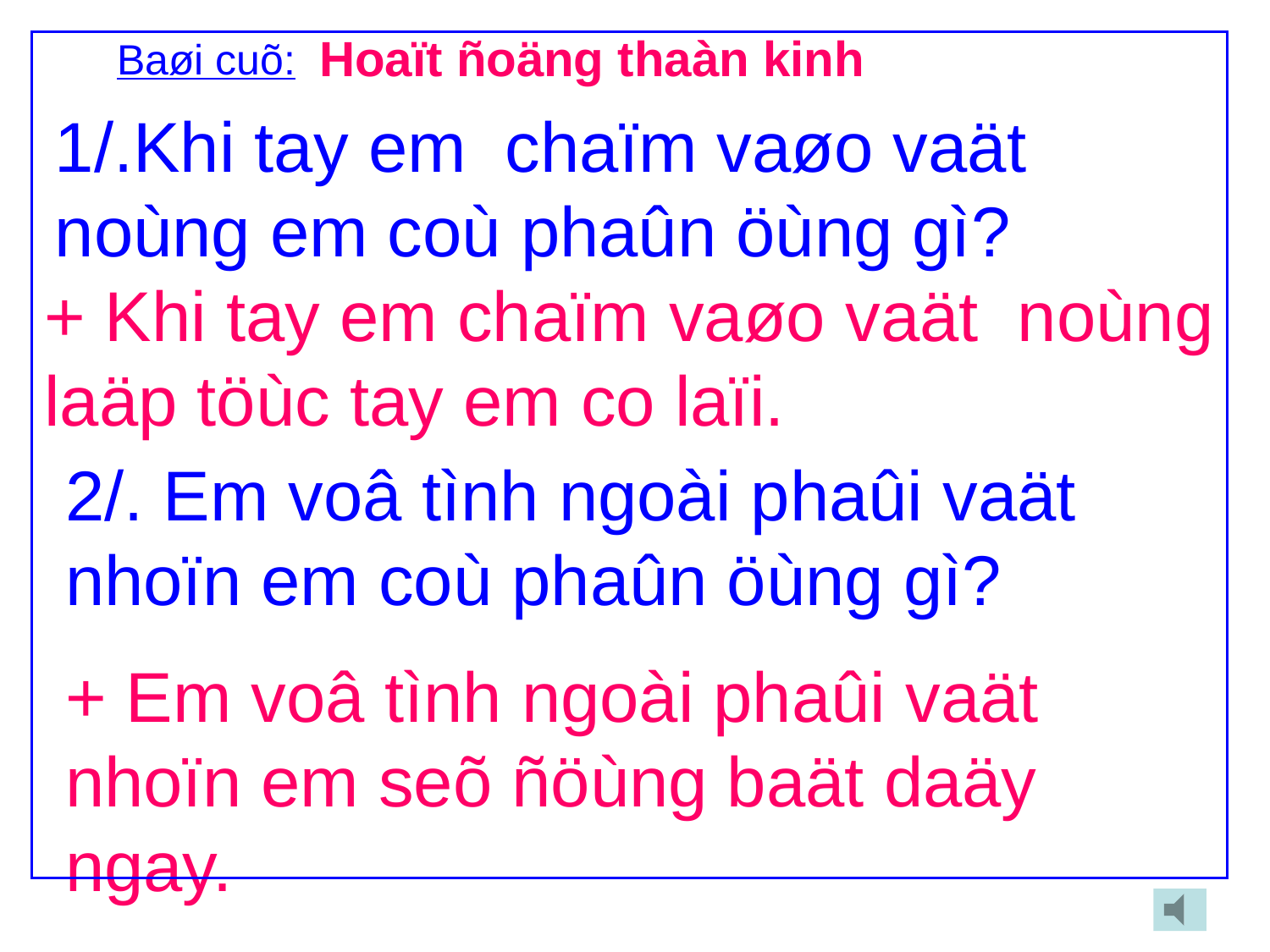

# Baøi cuõ:
Hoaït ñoäng thaàn kinh

1/.Khi tay em  chaïm vaøo vaät noùng em coù phaûn öùng gì?
+ Khi tay em chaïm vaøo vaät  noùng laäp töùc tay em co laïi.
2/. Em voâ tình ngoài phaûi vaät nhoïn em coù phaûn öùng gì?
+ Em voâ tình ngoài phaûi vaät nhoïn em seõ ñöùng baät daäy ngay.